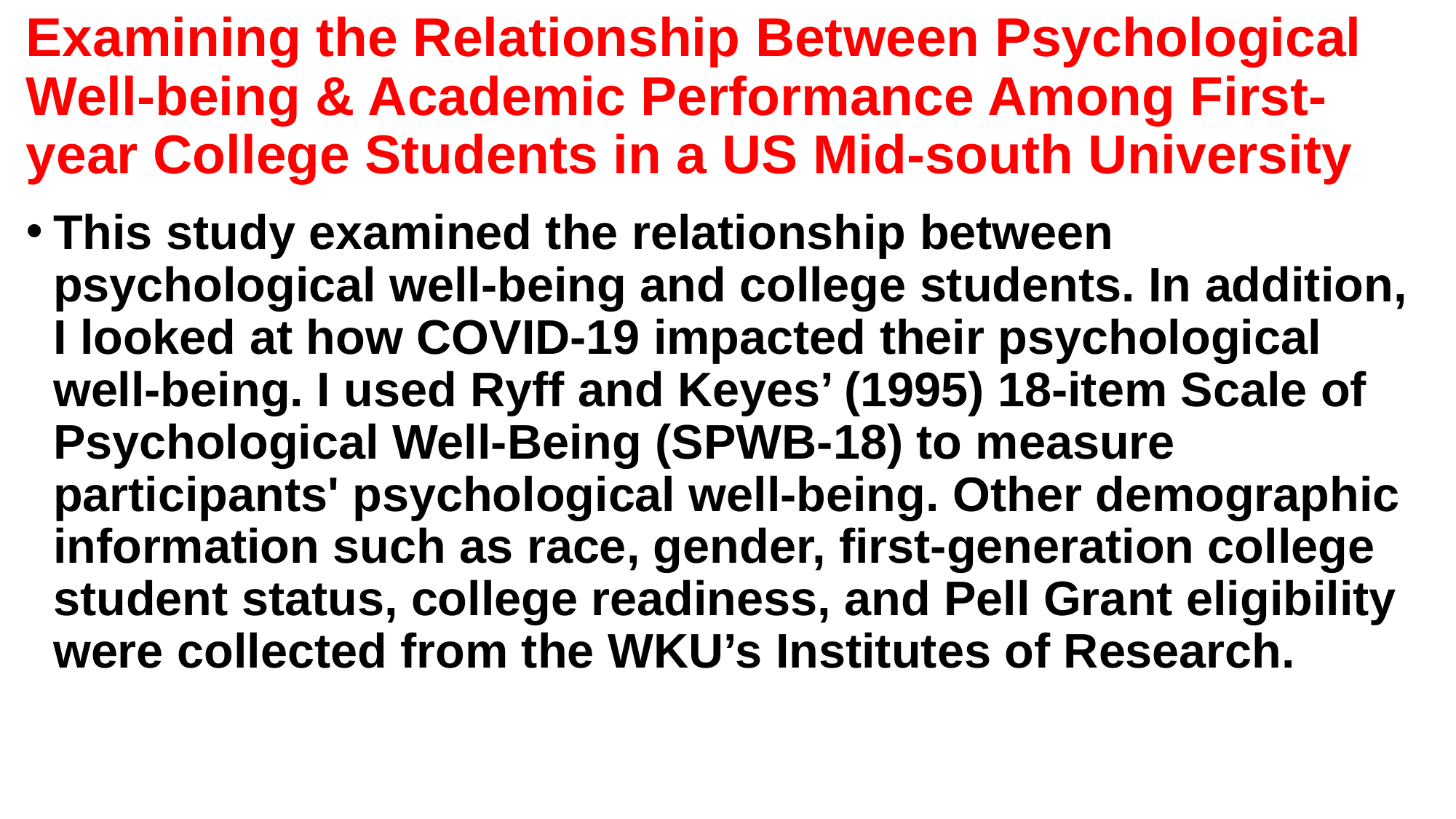

# Examining the Relationship Between Psychological Well-being & Academic Performance Among First-year College Students in a US Mid-south University
This study examined the relationship between psychological well-being and college students. In addition, I looked at how COVID-19 impacted their psychological well-being. I used Ryff and Keyes’ (1995) 18-item Scale of Psychological Well-Being (SPWB-18) to measure participants' psychological well-being. Other demographic information such as race, gender, first-generation college student status, college readiness, and Pell Grant eligibility were collected from the WKU’s Institutes of Research.